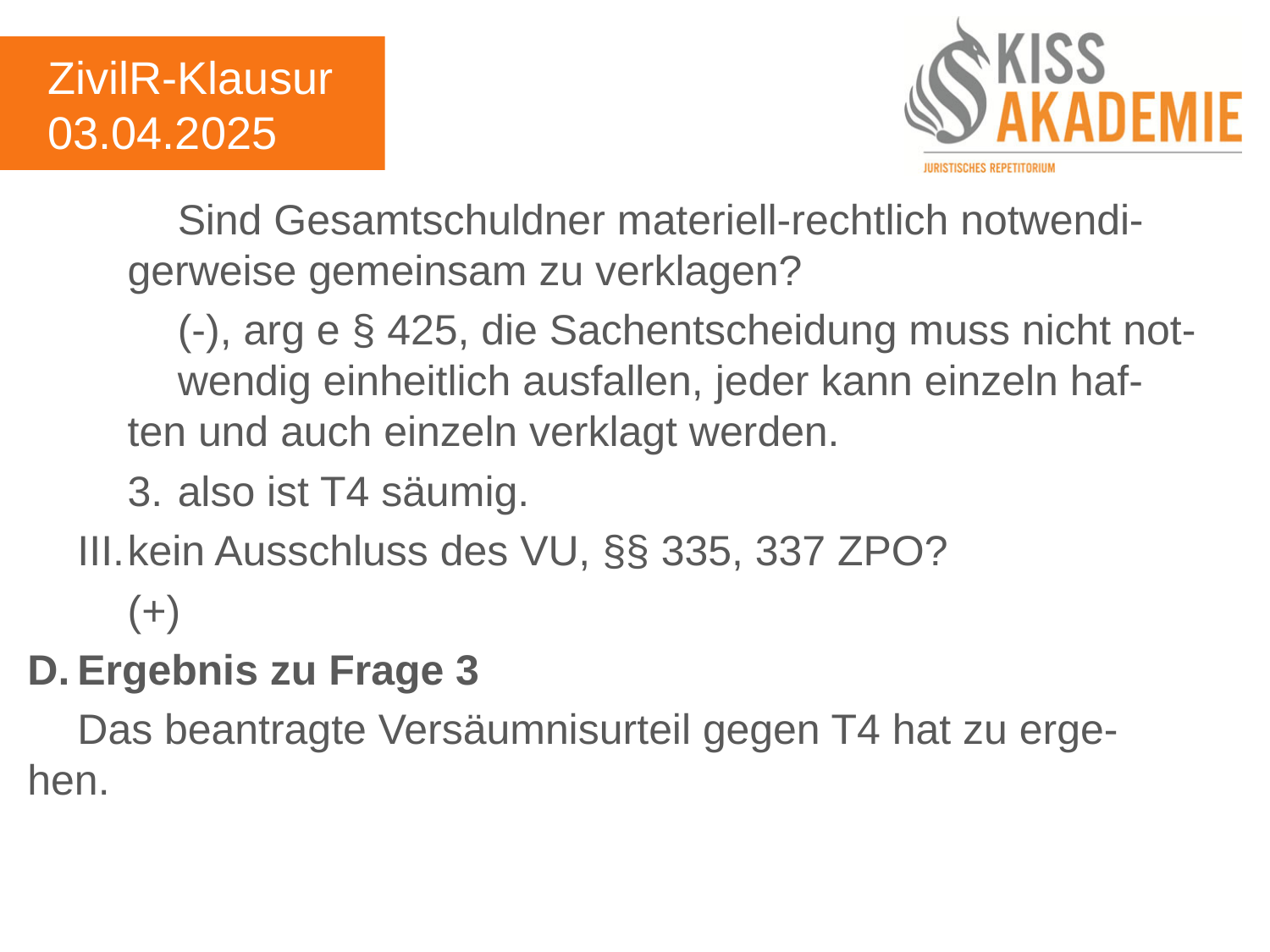

ZivilR-Klausur
03.04.2025
			Sind Gesamtschuldner materiell-rechtlich notwendi-			gerweise gemeinsam zu verklagen?
			(-), arg e § 425, die Sachentscheidung muss nicht not-			wendig einheitlich ausfallen, jeder kann einzeln haf-			ten und auch einzeln verklagt werden.
		3.	also ist T4 säumig.
	III.	kein Ausschluss des VU, §§ 335, 337 ZPO?
		(+)
D.	Ergebnis zu Frage 3
	Das beantragte Versäumnisurteil gegen T4 hat zu erge-	hen.